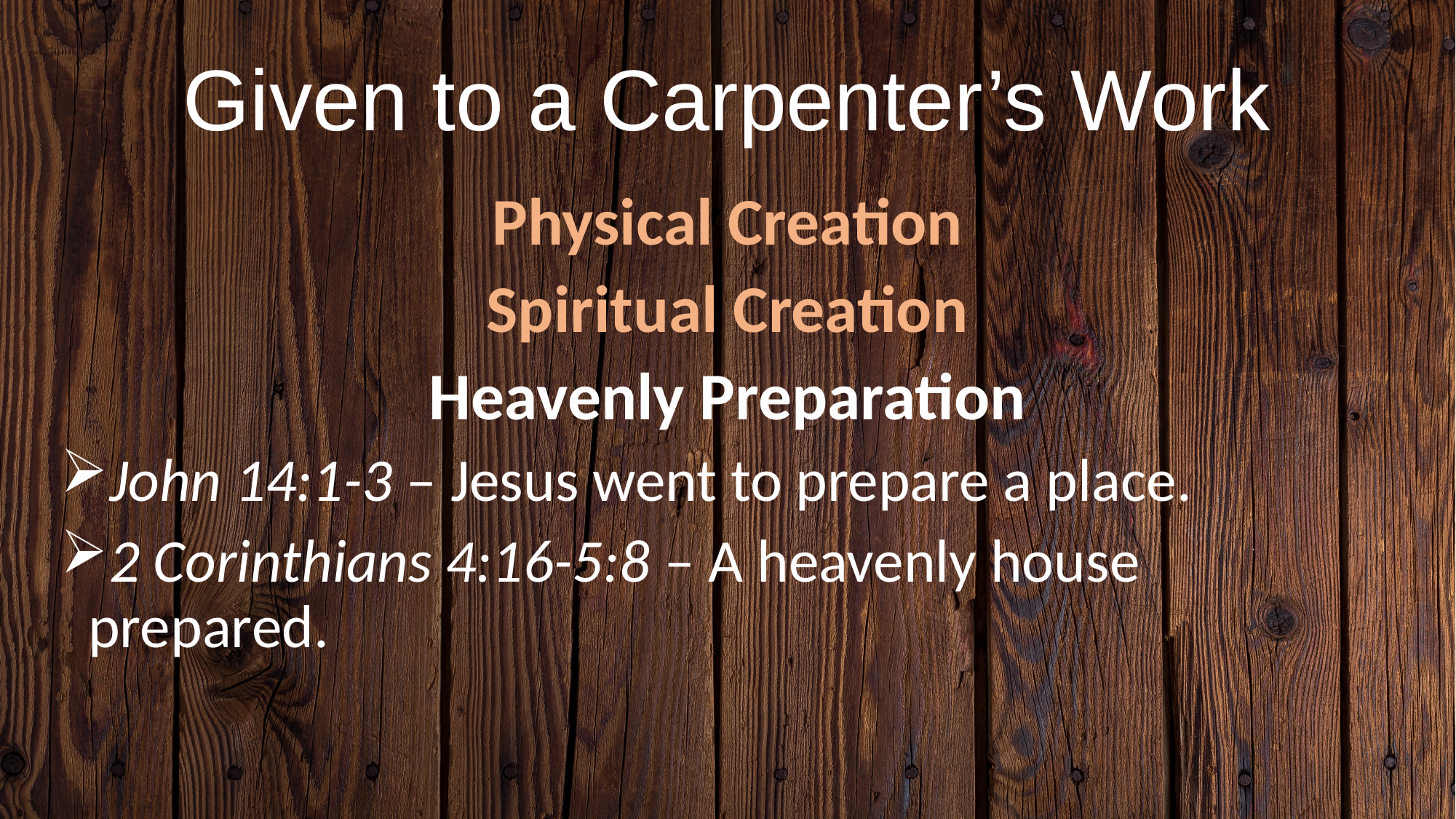

# Given to a Carpenter’s Work
Physical Creation
Spiritual Creation
Heavenly Preparation
John 14:1-3 – Jesus went to prepare a place.
2 Corinthians 4:16-5:8 – A heavenly house prepared.